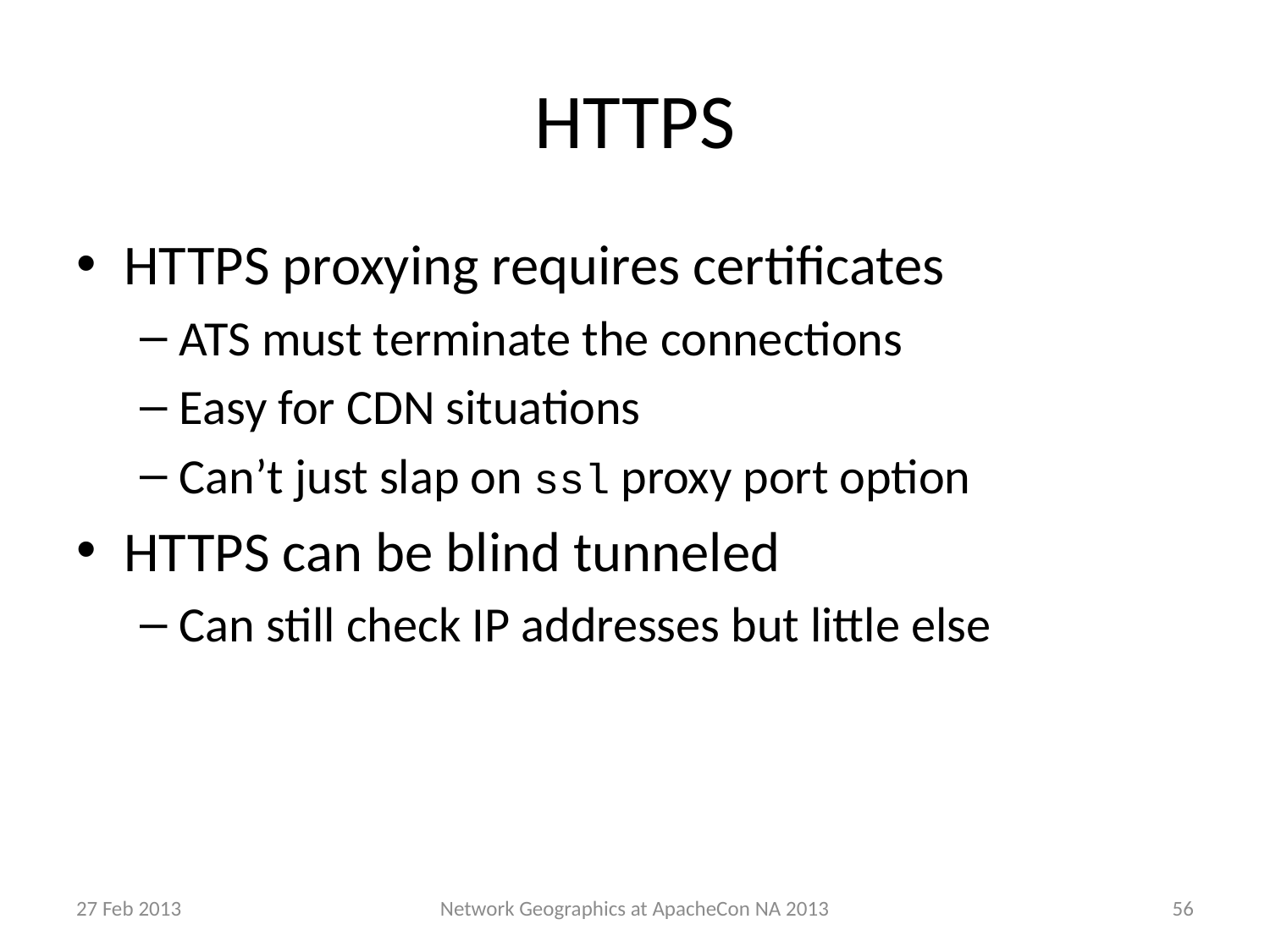

# HTTPS
HTTPS proxying requires certificates
ATS must terminate the connections
Easy for CDN situations
Can’t just slap on ssl proxy port option
HTTPS can be blind tunneled
Can still check IP addresses but little else
27 Feb 2013
56
Network Geographics at ApacheCon NA 2013